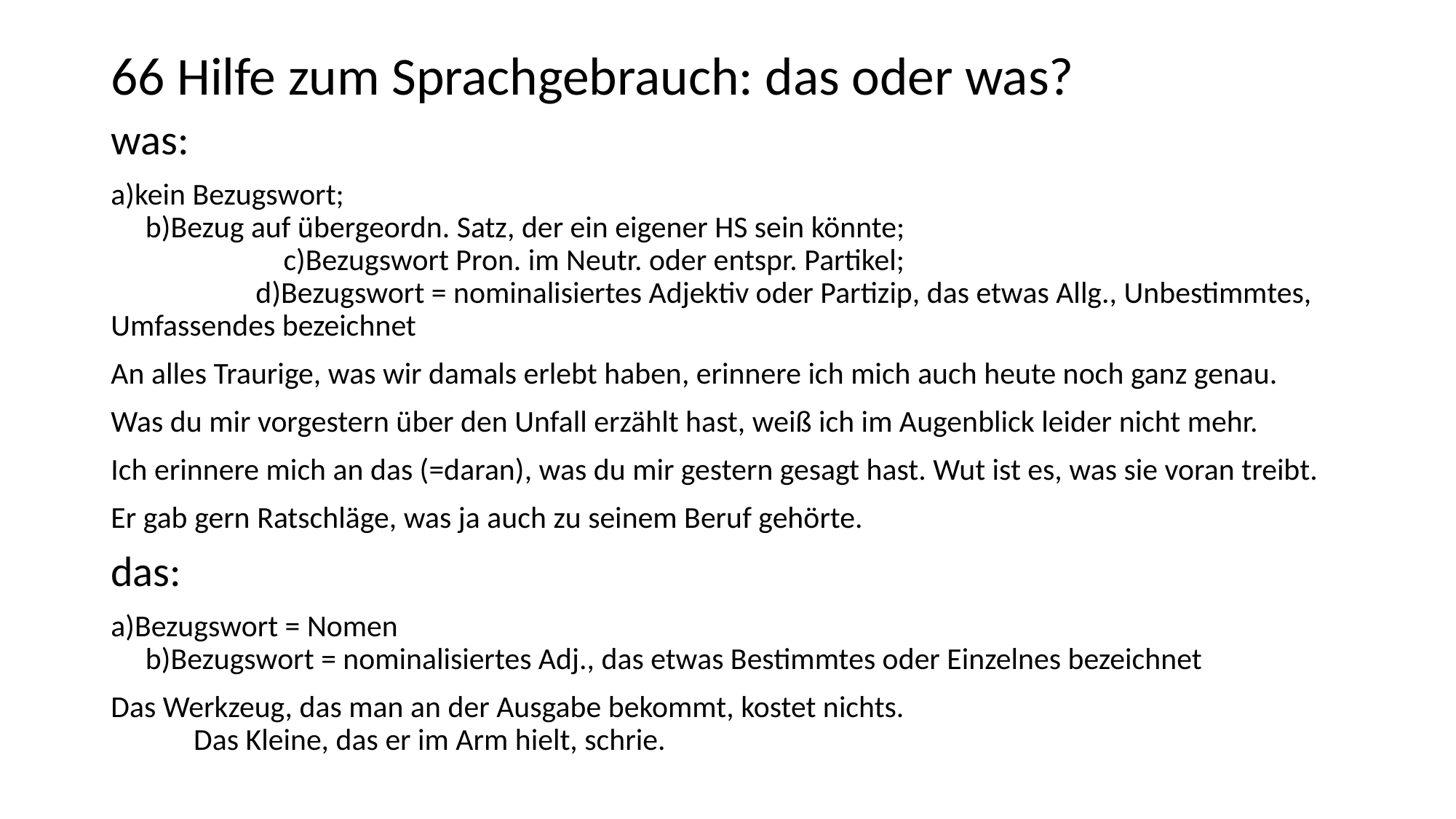

# 66 Hilfe zum Sprachgebrauch: das oder was?
was:
a)kein Bezugswort;                                                                                                                                                      b)Bezug auf übergeordn. Satz, der ein eigener HS sein könnte;                                                                                         c)Bezugswort Pron. im Neutr. oder entspr. Partikel;                                                                                     d)Bezugswort = nominalisiertes Adjektiv oder Partizip, das etwas Allg., Unbestimmtes, Umfassendes bezeichnet
An alles Traurige, was wir damals erlebt haben, erinnere ich mich auch heute noch ganz genau.
Was du mir vorgestern über den Unfall erzählt hast, weiß ich im Augenblick leider nicht mehr.
Ich erinnere mich an das (=daran), was du mir gestern gesagt hast. Wut ist es, was sie voran treibt.
Er gab gern Ratschläge, was ja auch zu seinem Beruf gehörte.
das:
a)Bezugswort = Nomen                                                                                                                                              b)Bezugswort = nominalisiertes Adj., das etwas Bestimmtes oder Einzelnes bezeichnet
Das Werkzeug, das man an der Ausgabe bekommt, kostet nichts.                                                                            Das Kleine, das er im Arm hielt, schrie.